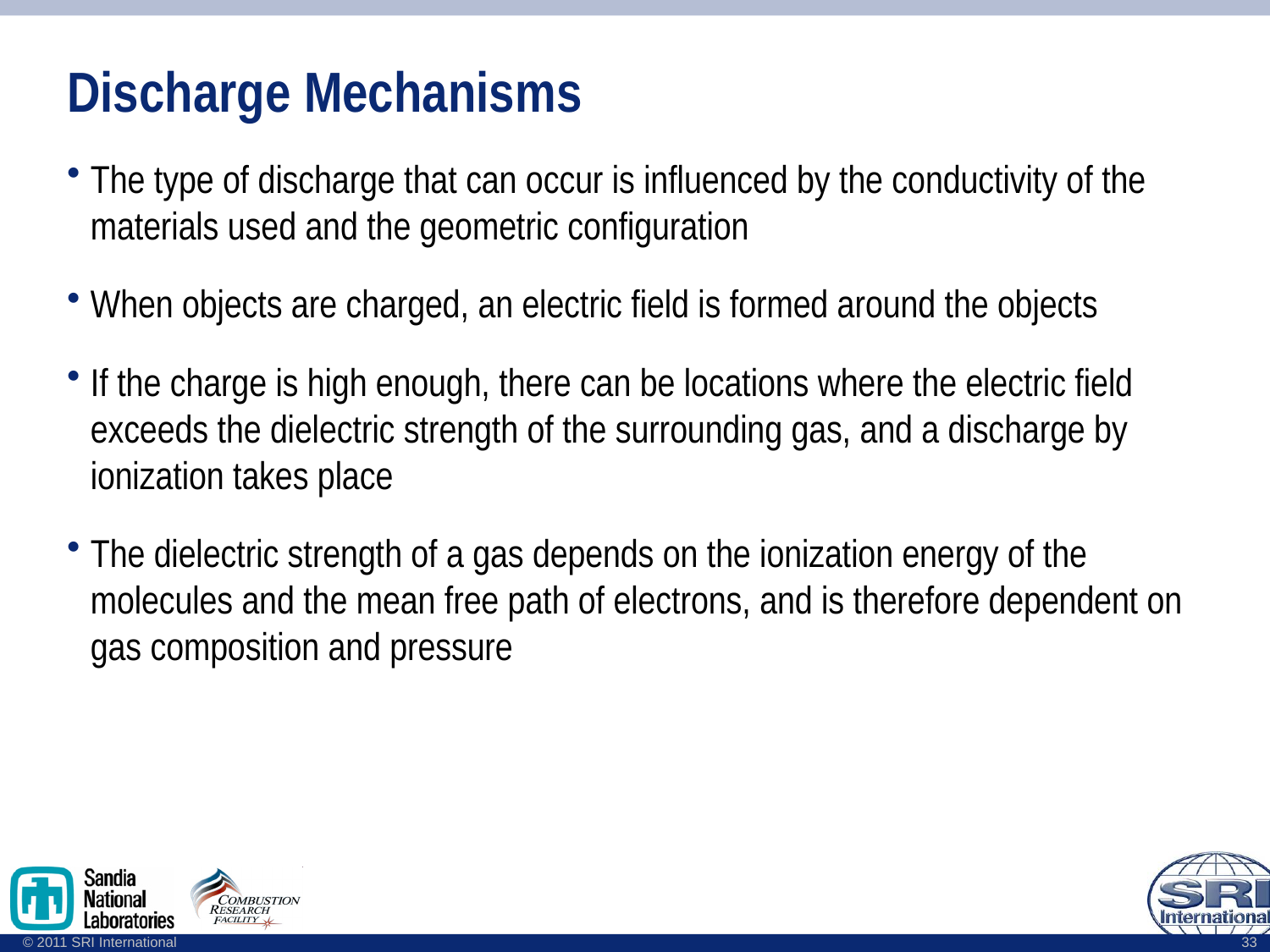

# Discharge Mechanisms
The type of discharge that can occur is influenced by the conductivity of the materials used and the geometric configuration
When objects are charged, an electric field is formed around the objects
If the charge is high enough, there can be locations where the electric field exceeds the dielectric strength of the surrounding gas, and a discharge by ionization takes place
The dielectric strength of a gas depends on the ionization energy of the molecules and the mean free path of electrons, and is therefore dependent on gas composition and pressure
33